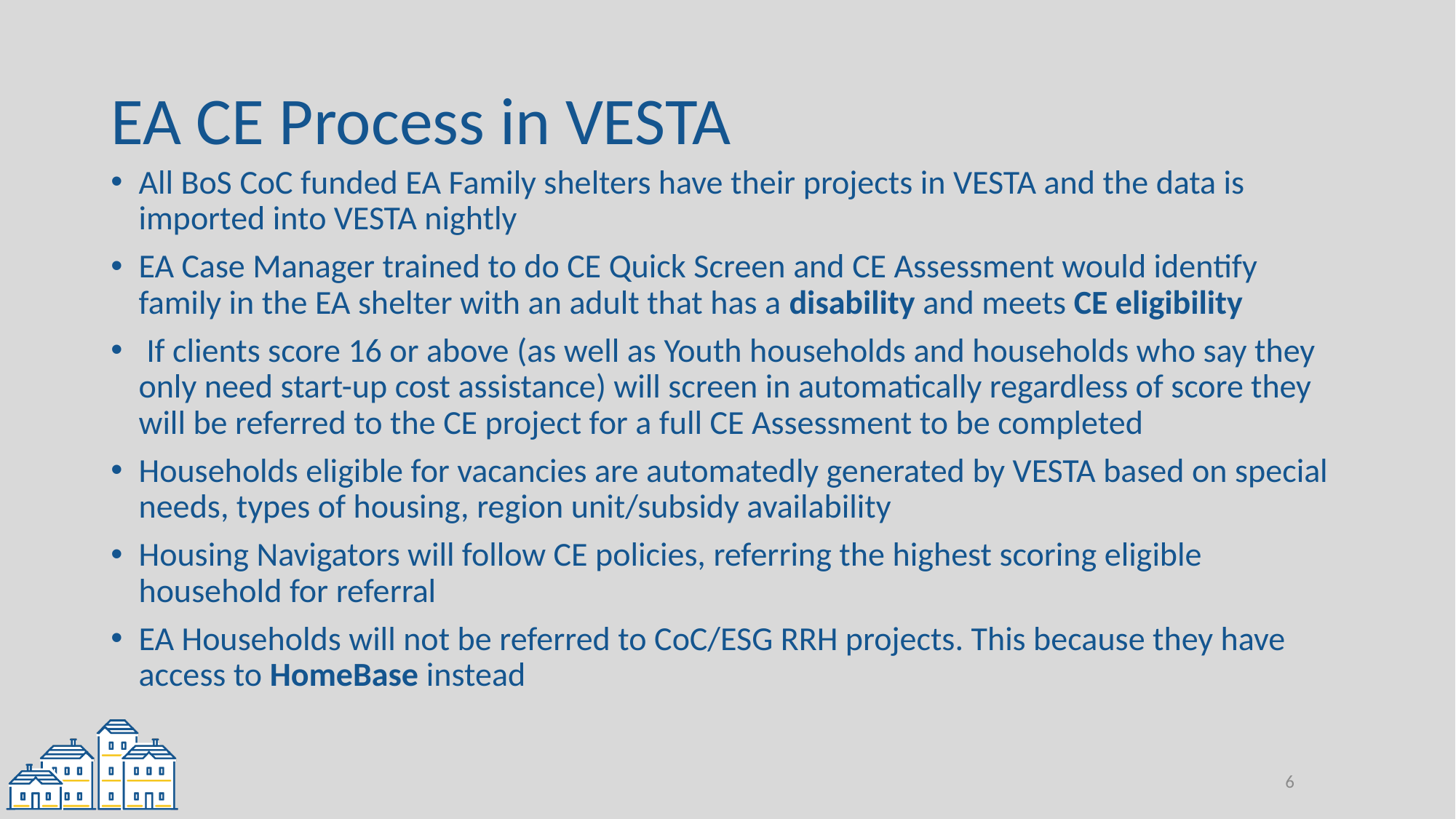

# EA CE Process in VESTA
All BoS CoC funded EA Family shelters have their projects in VESTA and the data is imported into VESTA nightly
EA Case Manager trained to do CE Quick Screen and CE Assessment would identify family in the EA shelter with an adult that has a disability and meets CE eligibility
 If clients score 16 or above (as well as Youth households and households who say they only need start-up cost assistance) will screen in automatically regardless of score they will be referred to the CE project for a full CE Assessment to be completed
Households eligible for vacancies are automatedly generated by VESTA based on special needs, types of housing, region unit/subsidy availability
Housing Navigators will follow CE policies, referring the highest scoring eligible household for referral
EA Households will not be referred to CoC/ESG RRH projects. This because they have access to HomeBase instead

6